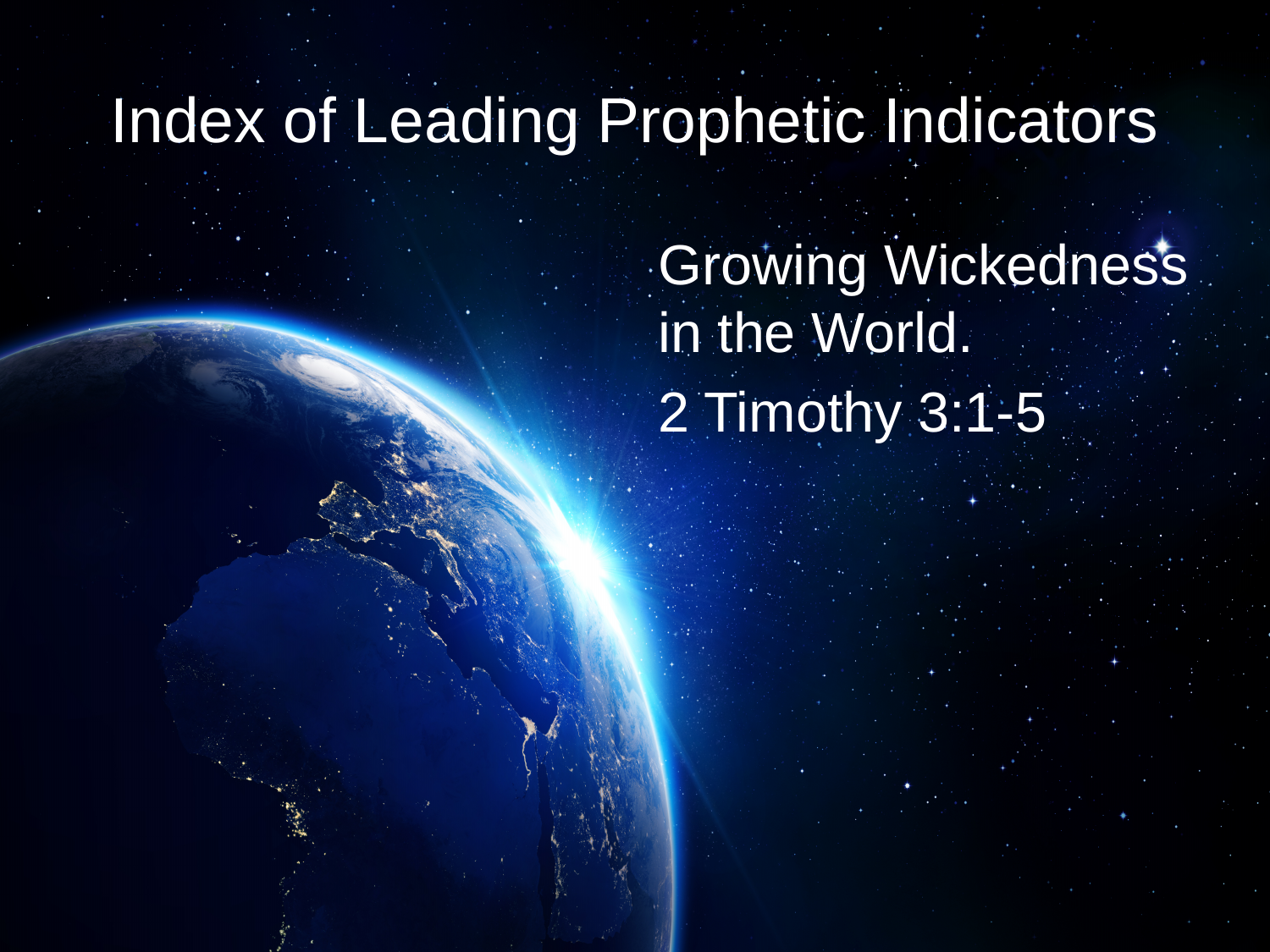

# Index of Leading Prophetic Indicators
Growing Wickedness in the World.
2 Timothy 3:1-5